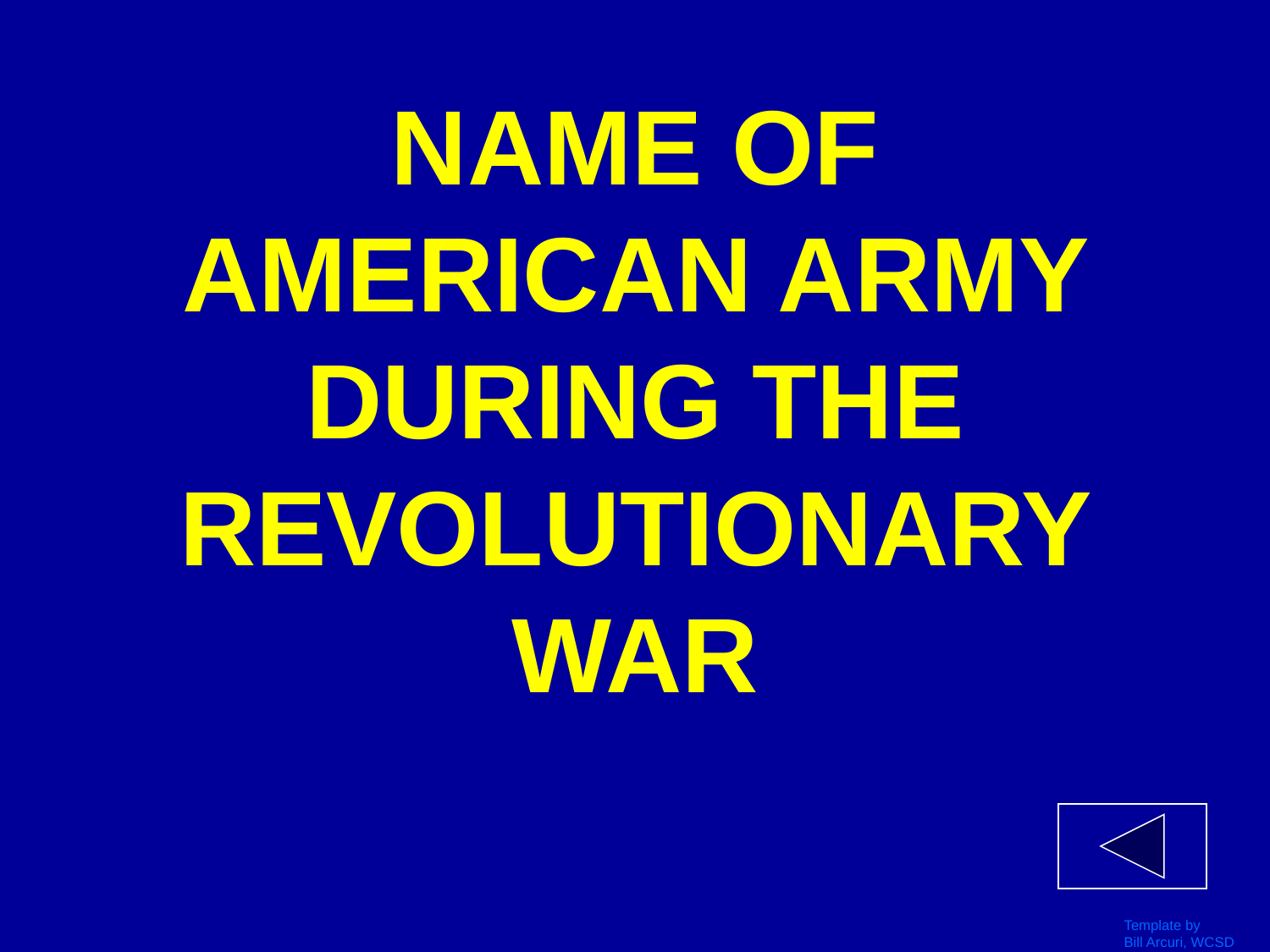

# NAME OF AMERICAN ARMY DURING THE REVOLUTIONARY WAR

Template by
Bill Arcuri, WCSD